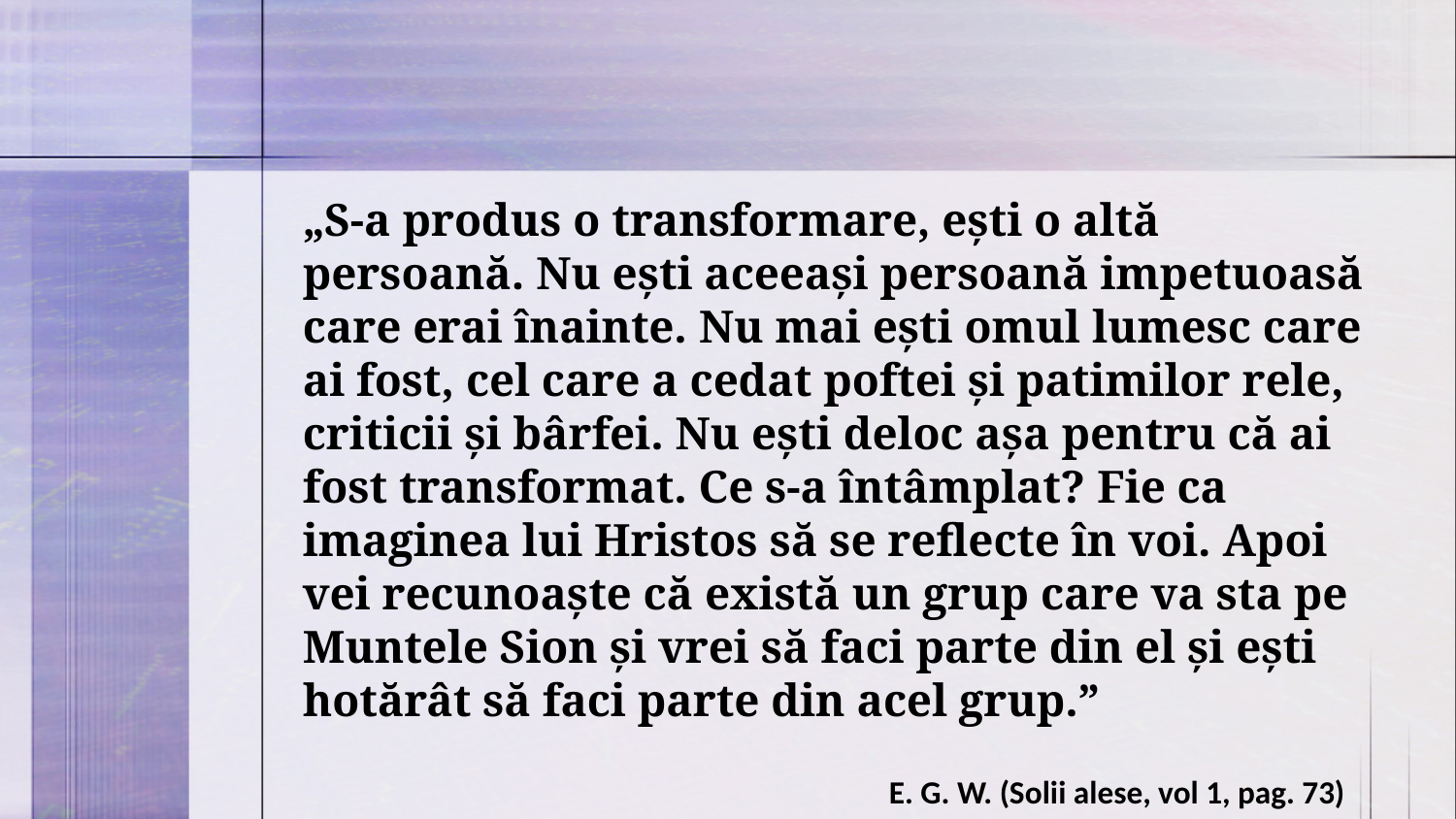

„S-a produs o transformare, eşti o altă persoană. Nu eşti aceeaşi persoană impetuoasă care erai înainte. Nu mai eşti omul lumesc care ai fost, cel care a cedat poftei şi patimilor rele, criticii şi bârfei. Nu eşti deloc aşa pentru că ai fost transformat. Ce s-a întâmplat? Fie ca imaginea lui Hristos să se reflecte în voi. Apoi vei recunoaşte că există un grup care va sta pe Muntele Sion şi vrei să faci parte din el şi eşti hotărât să faci parte din acel grup.”
E. G. W. (Solii alese, vol 1, pag. 73)